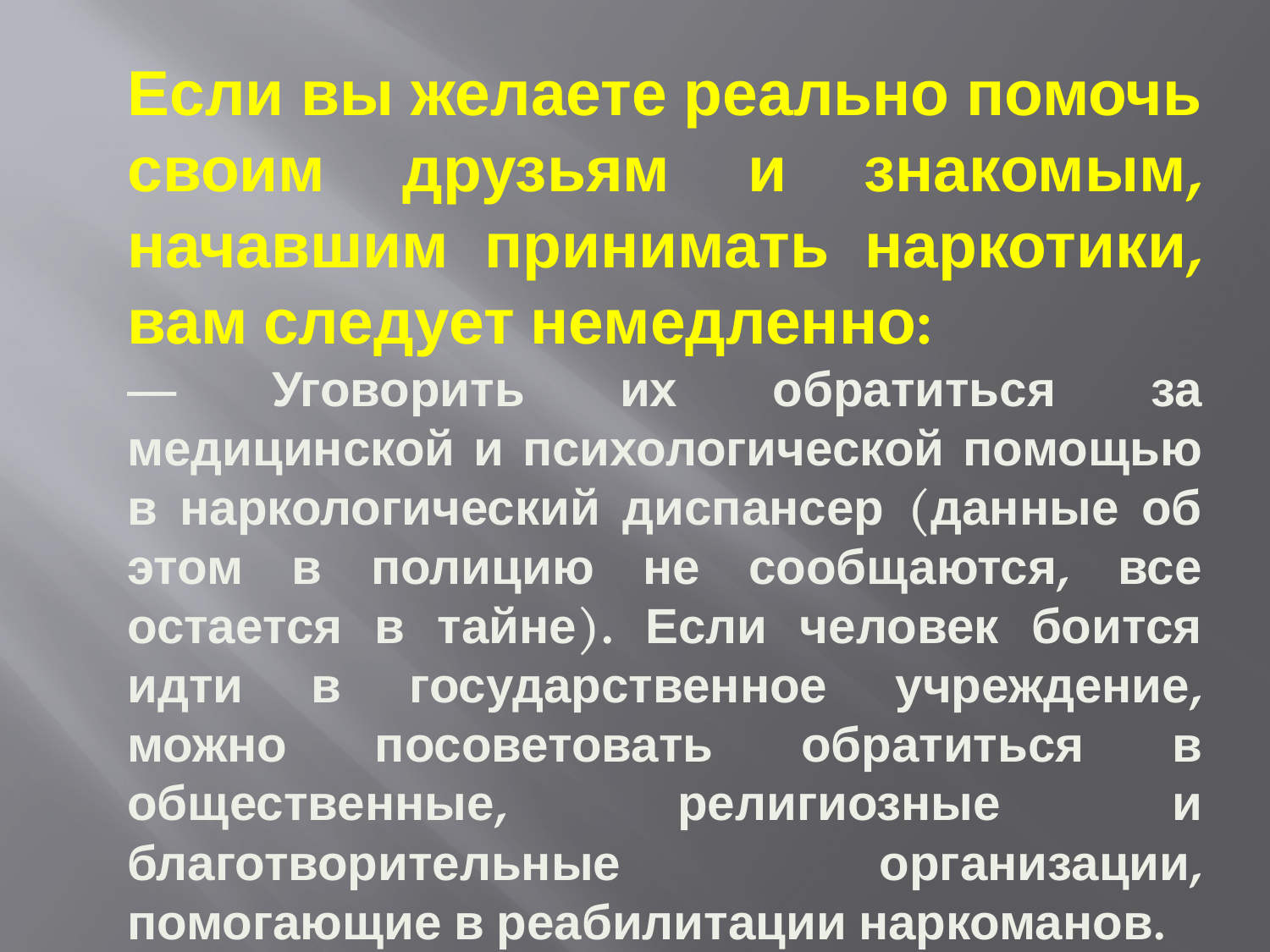

Если вы желаете реально помочь своим друзьям и знакомым, начавшим принимать наркотики, вам следует немедленно:
— Уговорить их обратиться за медицинской и психологической помощью в наркологический диспансер (данные об этом в полицию не сообщаются, все остается в тайне). Если человек боится идти в государственное учреждение, можно посоветовать обратиться в общественные, религиозные и благотворительные организации, помогающие в реабилитации наркоманов.